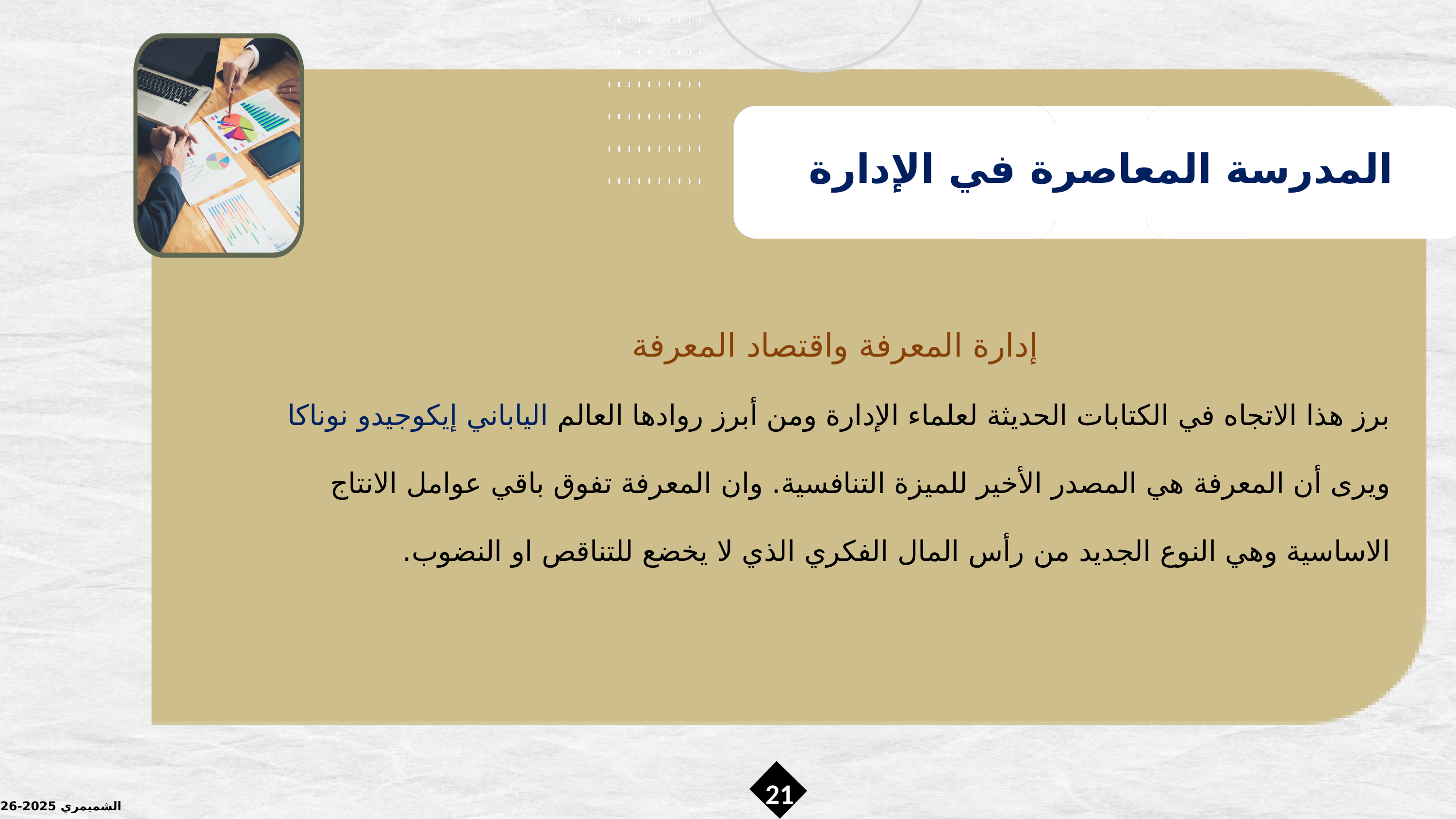

المدرسة المعاصرة في الإدارة

إدارة المعرفة واقتصاد المعرفة
برز هذا الاتجاه في الكتابات الحديثة لعلماء الإدارة ومن أبرز روادها العالم الياباني إيكوجيدو نوناكا ويرى أن المعرفة هي المصدر الأخير للميزة التنافسية. وان المعرفة تفوق باقي عوامل الانتاج الاساسية وهي النوع الجديد من رأس المال الفكري الذي لا يخضع للتناقص او النضوب.

21
الشميمري 2025-2026